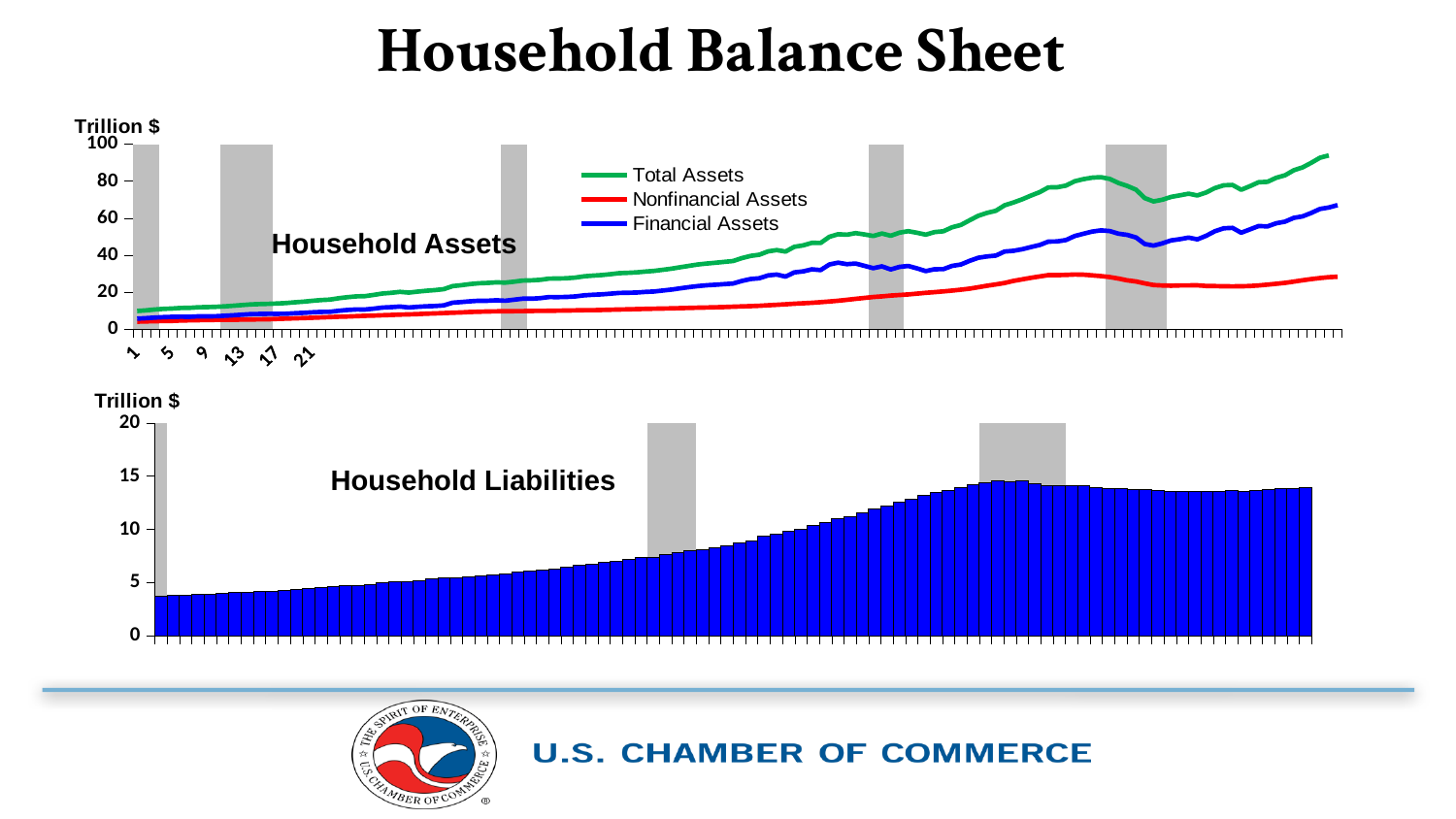

Household Balance Sheet

### Chart

| Category |  |  | Nonfinancial Assets | Financial Assets |
|---|---|---|---|---|
Household Assets

### Chart

| Category |  |  |
|---|---|---|
| 1991 | 70.0 | 3.7020332000000002 |
| 1991 | None | 3.7728838 |
| 1991 | None | 3.8241378999999998 |
| 1991 | None | 3.902026 |
| 1992 | None | 3.9164845 |
| 1992 | None | 3.9655812000000004 |
| 1992 | None | 4.0300458 |
| 1992 | None | 4.110665 |
| 1993 | None | 4.1188651 |
| 1993 | None | 4.1892654 |
| 1993 | None | 4.2837773 |
| 1993 | None | 4.3817752 |
| 1994 | None | 4.4136987 |
| 1994 | None | 4.497456 |
| 1994 | None | 4.5890295 |
| 1994 | None | 4.710114 |
| 1995 | None | 4.7399987 |
| 1995 | None | 4.8336794 |
| 1995 | None | 4.946126 |
| 1995 | None | 5.0417477 |
| 1996 | None | 5.1039755 |
| 1996 | None | 5.2058947 |
| 1996 | None | 5.302044400000001 |
| 1996 | None | 5.4041752999999995 |
| 1997 | None | 5.4471542 |
| 1997 | None | 5.547338 |
| 1997 | None | 5.656919599999999 |
| 1997 | None | 5.757024400000001 |
| 1998 | None | 5.8134003 |
| 1998 | None | 5.9558998 |
| 1998 | None | 6.0595264 |
| 1998 | None | 6.1981827 |
| 1999 | None | 6.2806543 |
| 1999 | None | 6.4274529000000005 |
| 1999 | None | 6.5874419 |
| 1999 | None | 6.7535066 |
| 2000 | None | 6.8773309000000005 |
| 2000 | None | 7.025151 |
| 2000 | None | 7.2103375 |
| 2000 | None | 7.3489345 |
| 2001 | 70.0 | 7.3954705 |
| 2001 | 70.0 | 7.5966131 |
| 2001 | 70.0 | 7.8434361 |
| 2001 | 70.0 | 7.9739905 |
| 2002 | None | 8.1051615 |
| 2002 | None | 8.2954415 |
| 2002 | None | 8.4908015 |
| 2002 | None | 8.7580375 |
| 2003 | None | 8.950122 |
| 2003 | None | 9.3272455 |
| 2003 | None | 9.582264 |
| 2003 | None | 9.832718 |
| 2004 | None | 10.0292014 |
| 2004 | None | 10.3505719 |
| 2004 | None | 10.6149909 |
| 2004 | None | 11.0040774 |
| 2005 | None | 11.200118400000001 |
| 2005 | None | 11.5252214 |
| 2005 | None | 11.8725324 |
| 2005 | None | 12.1624114 |
| 2006 | None | 12.5249634 |
| 2006 | None | 12.8657774 |
| 2006 | None | 13.1947914 |
| 2006 | None | 13.4613584 |
| 2007 | None | 13.6440284 |
| 2007 | None | 13.9405824 |
| 2007 | None | 14.1877564 |
| 2007 | 70.0 | 14.394290400000001 |
| 2008 | 70.0 | 14.5269394 |
| 2008 | 70.0 | 14.4516834 |
| 2008 | 70.0 | 14.580337400000001 |
| 2008 | 70.0 | 14.2786284 |
| 2009 | 70.0 | 14.1045444 |
| 2009 | 70.0 | 14.0787754 |
| 2009 | None | 14.0793544 |
| 2009 | None | 14.0621034 |
| 2010 | None | 13.9220854 |
| 2010 | None | 13.8676024 |
| 2010 | None | 13.821593400000001 |
| 2010 | None | 13.7814534 |
| 2011 | None | 13.7295204 |
| 2011 | None | 13.6448024 |
| 2011 | None | 13.5671624 |
| 2011 | None | 13.5740494 |
| 2012 | None | 13.5594834 |
| 2012 | None | 13.5844814 |
| 2012 | None | 13.5585644 |
| 2012 | None | 13.6461164 |
| 2013 | None | 13.5968934 |
| 2013 | None | 13.6215384 |
| 2013 | None | 13.7403694 |
| 2013 | None | 13.8012234 |
| 2014 | None | 13.7864664 |
| 2014 | None | 13.948448800000001 |
Household Liabilities